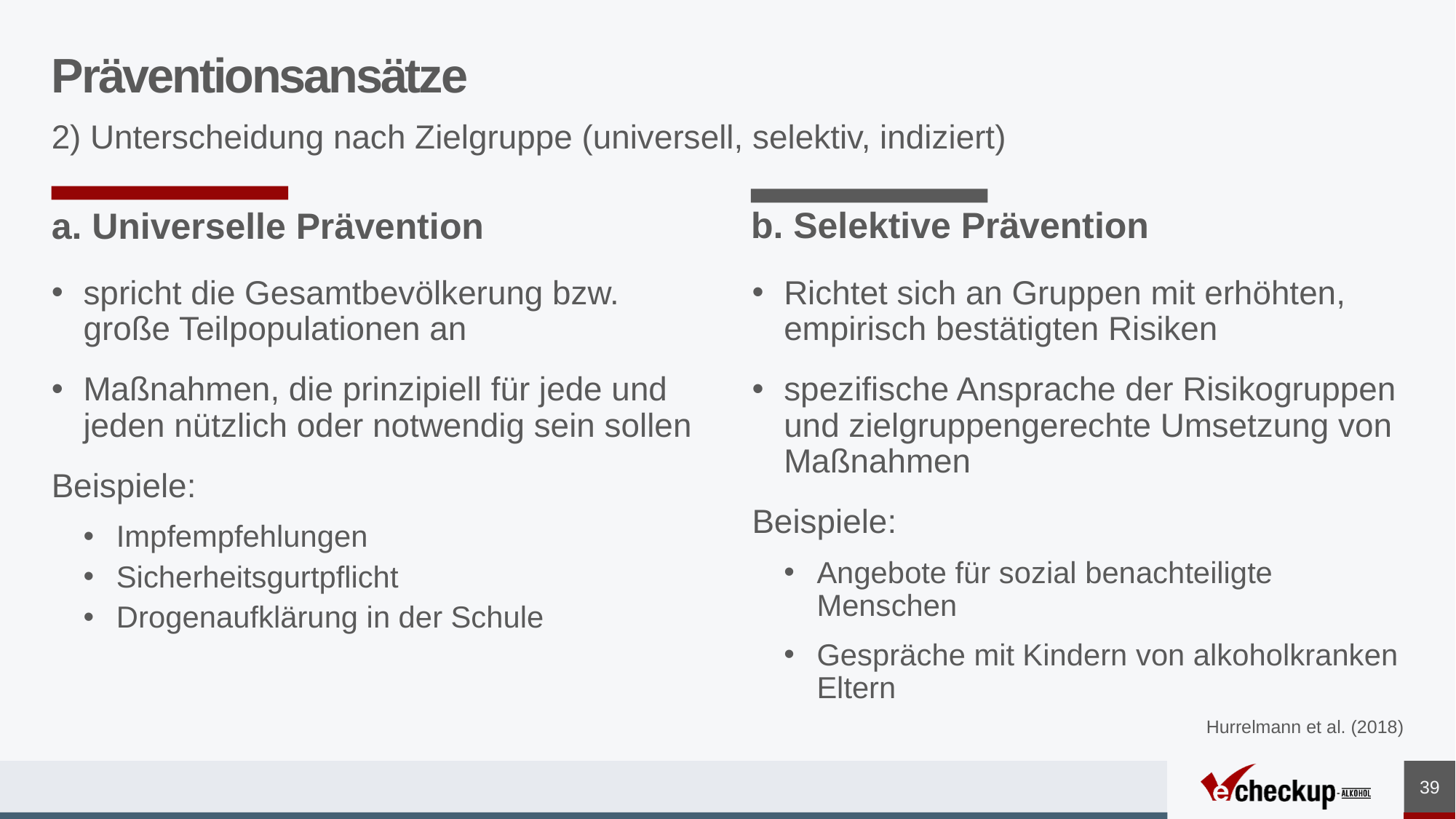

# Präventionsansätze
2) Unterscheidung nach Zielgruppe (universell, selektiv, indiziert)

b. Selektive Prävention

a. Universelle Prävention
spricht die Gesamtbevölkerung bzw. große Teilpopulationen an
Maßnahmen, die prinzipiell für jede und jeden nützlich oder notwendig sein sollen
Beispiele:
Impfempfehlungen
Sicherheitsgurtpflicht
Drogenaufklärung in der Schule

Richtet sich an Gruppen mit erhöhten, empirisch bestätigten Risiken
spezifische Ansprache der Risikogruppen und zielgruppengerechte Umsetzung von Maßnahmen
Beispiele:
Angebote für sozial benachteiligte Menschen
Gespräche mit Kindern von alkoholkranken Eltern
Hurrelmann et al. (2018)

39